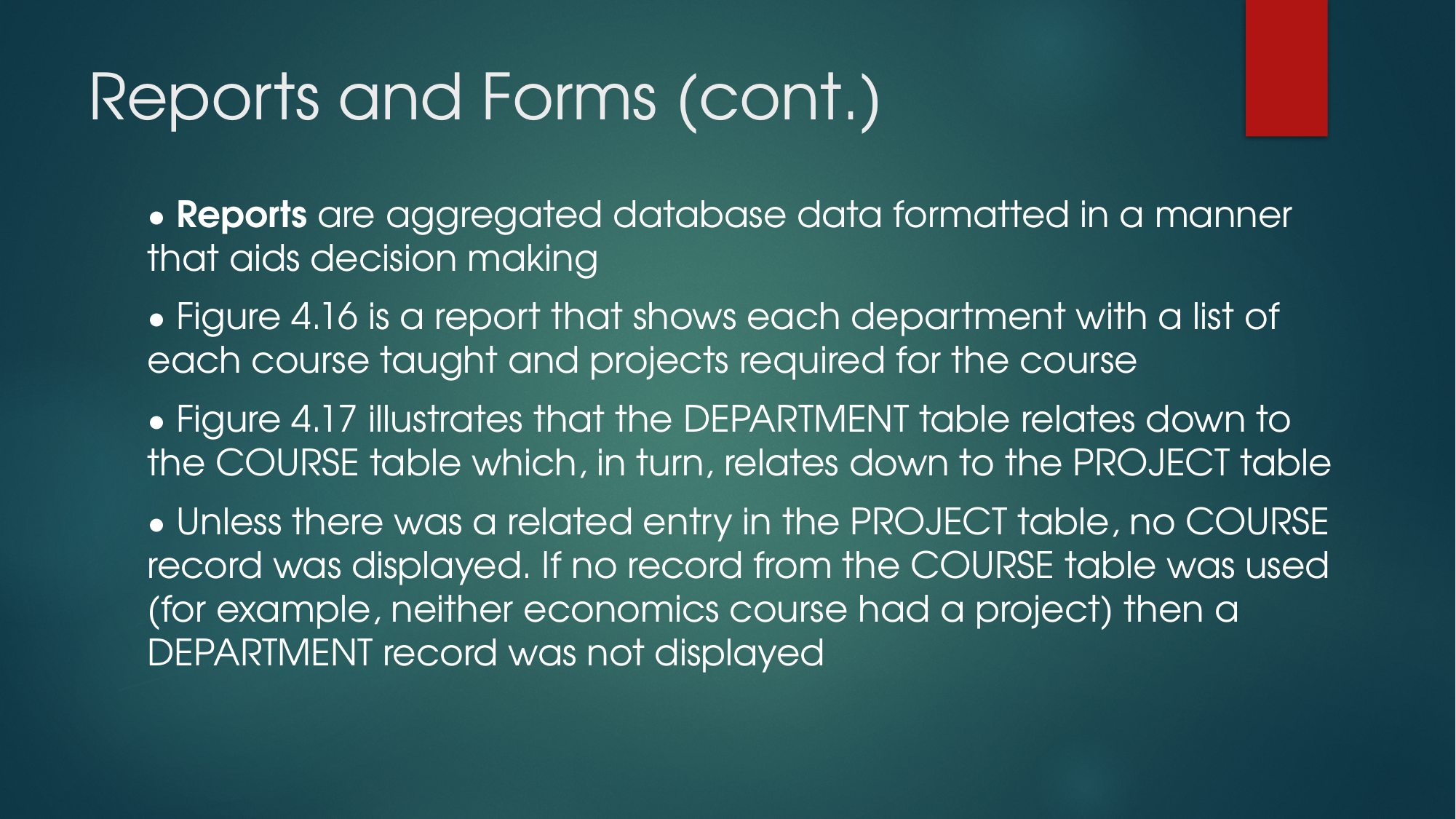

# Reports and Forms (cont.)
• Reports are aggregated database data formatted in a manner that aids decision making
• Figure 4.16 is a report that shows each department with a list of each course taught and projects required for the course
• Figure 4.17 illustrates that the DEPARTMENT table relates down to the COURSE table which, in turn, relates down to the PROJECT table
• Unless there was a related entry in the PROJECT table, no COURSE record was displayed. If no record from the COURSE table was used (for example, neither economics course had a project) then a DEPARTMENT record was not displayed